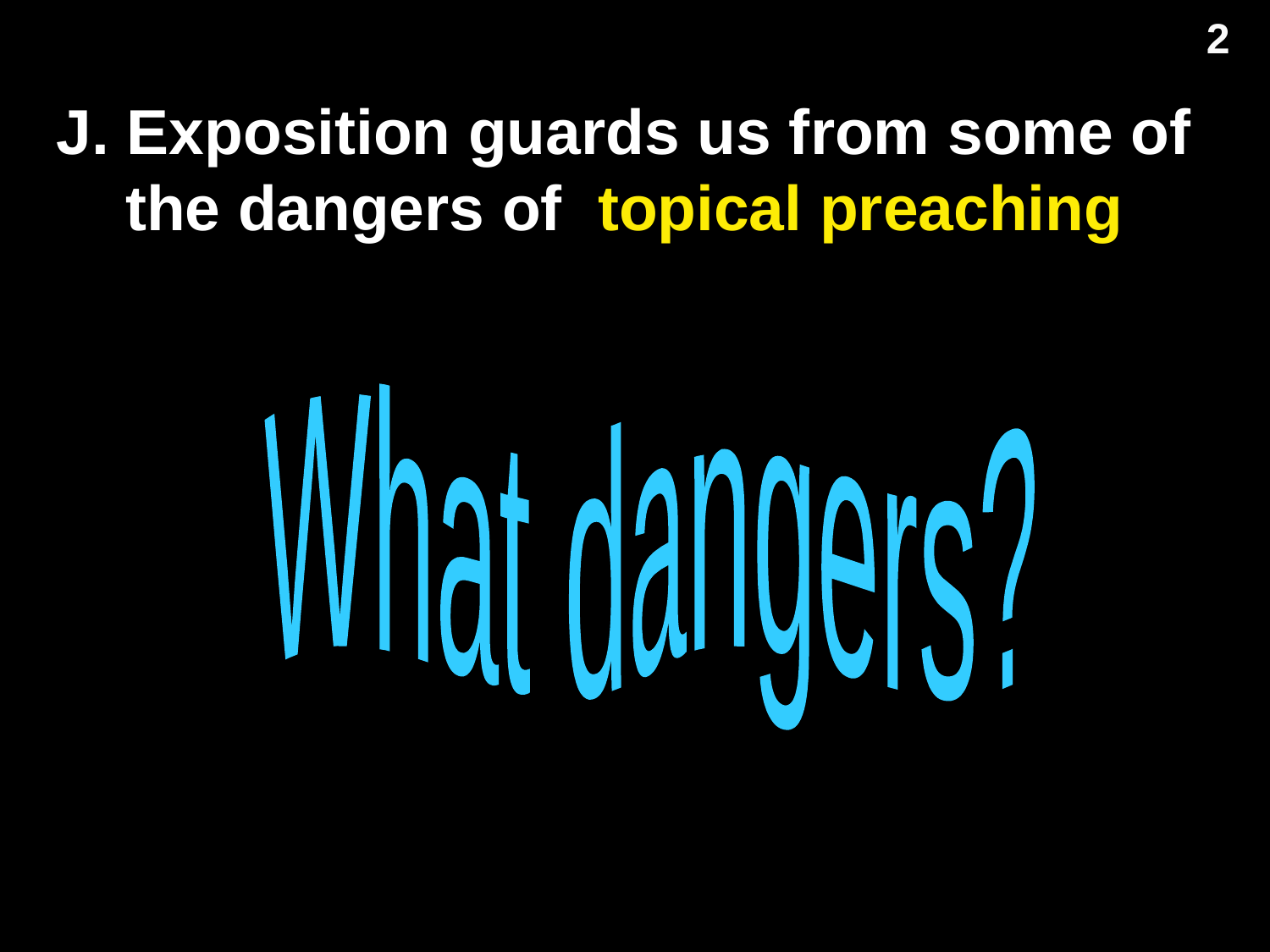

2
# J. Exposition guards us from some of the dangers of  topical preaching
What dangers?